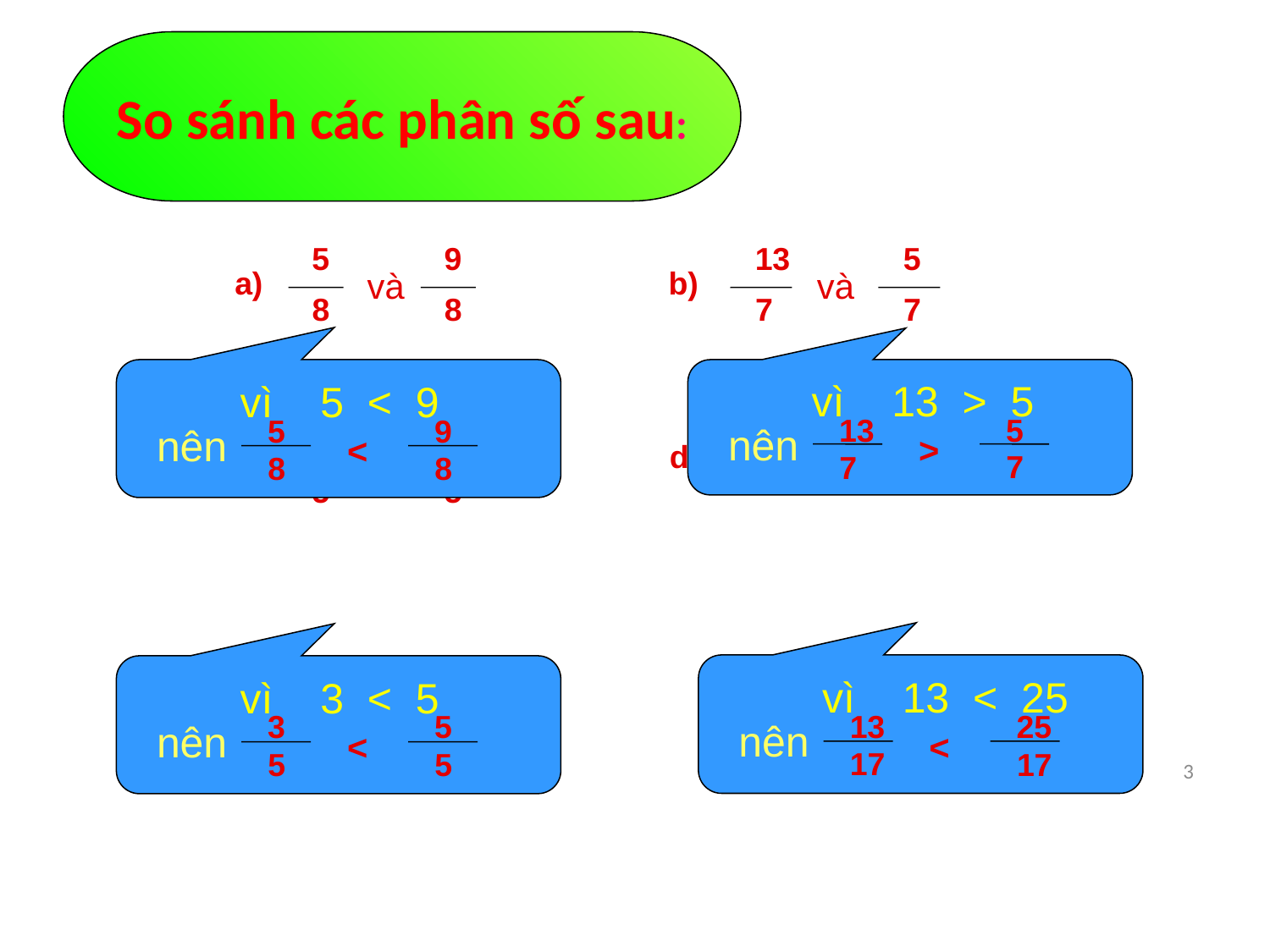

So sánh các phân số sau:
5
8

9
8

a)
và
13
7

5
7

b)
và

vì    5  <  9
5
8

9
8

nên
 <

vì    13  >  5
13
7

5
7

nên
 >
13
17

25
17

d)
và
3
5

5
5

c)
và

vì    13  <  25
13
17

25
17

nên
 <

vì    3  <  5
3
5

5
5

nên
 <
3